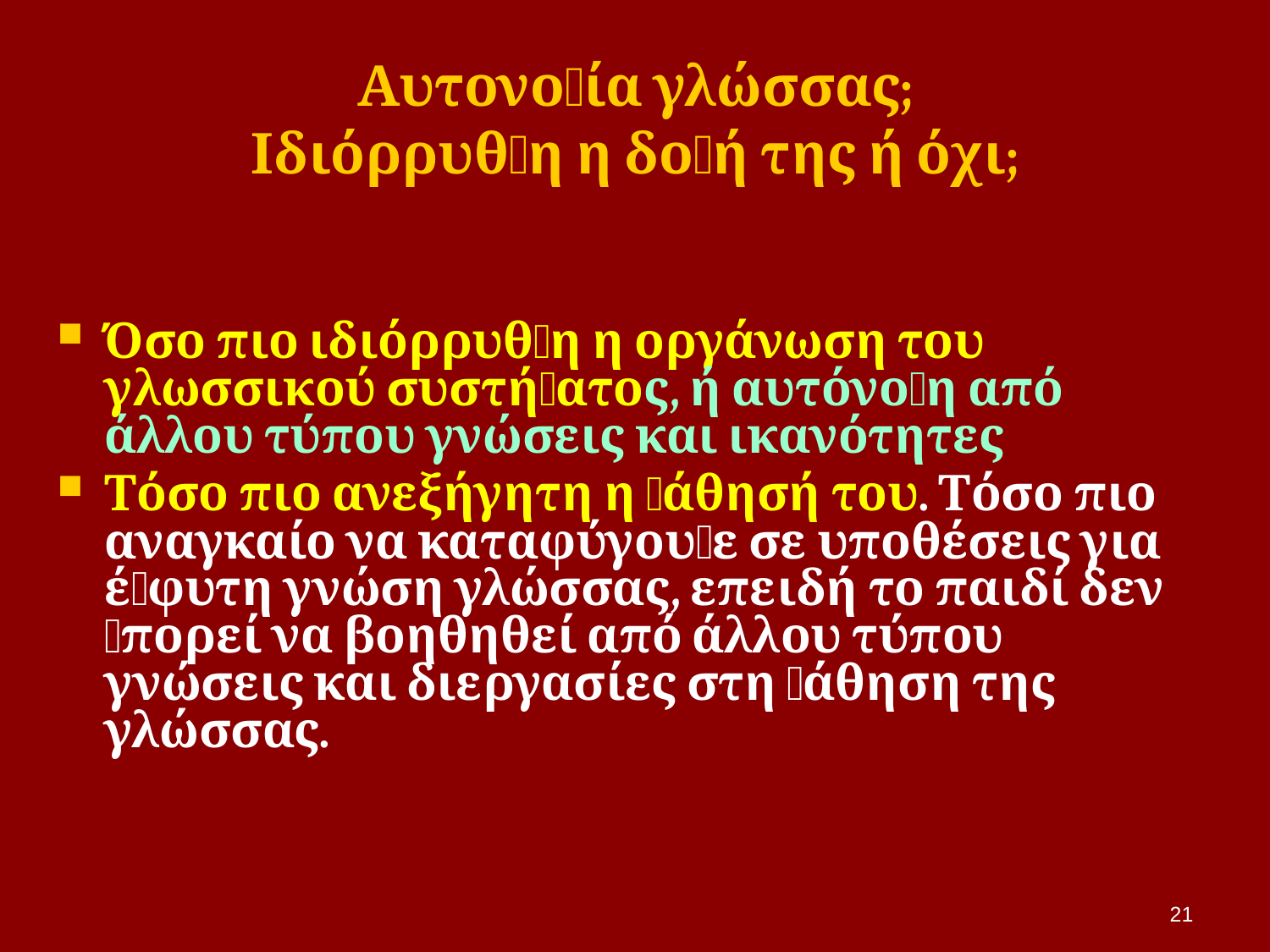

# Αυτονομία γλώσσας; Ιδιόρρυθμη η δομή της ή όχι;

Όσο πιο ιδιόρρυθμη η οργάνωση του γλωσσικού συστήματος, ή αυτόνομη από άλλου τύπου γνώσεις και ικανότητες
Τόσο πιο ανεξήγητη η μάθησή του. Τόσο πιο αναγκαίο να καταφύγουμε σε υποθέσεις για έμφυτη γνώση γλώσσας, επειδή το παιδί δεν μπορεί να βοηθηθεί από άλλου τύπου γνώσεις και διεργασίες στη μάθηση της γλώσσας.

21